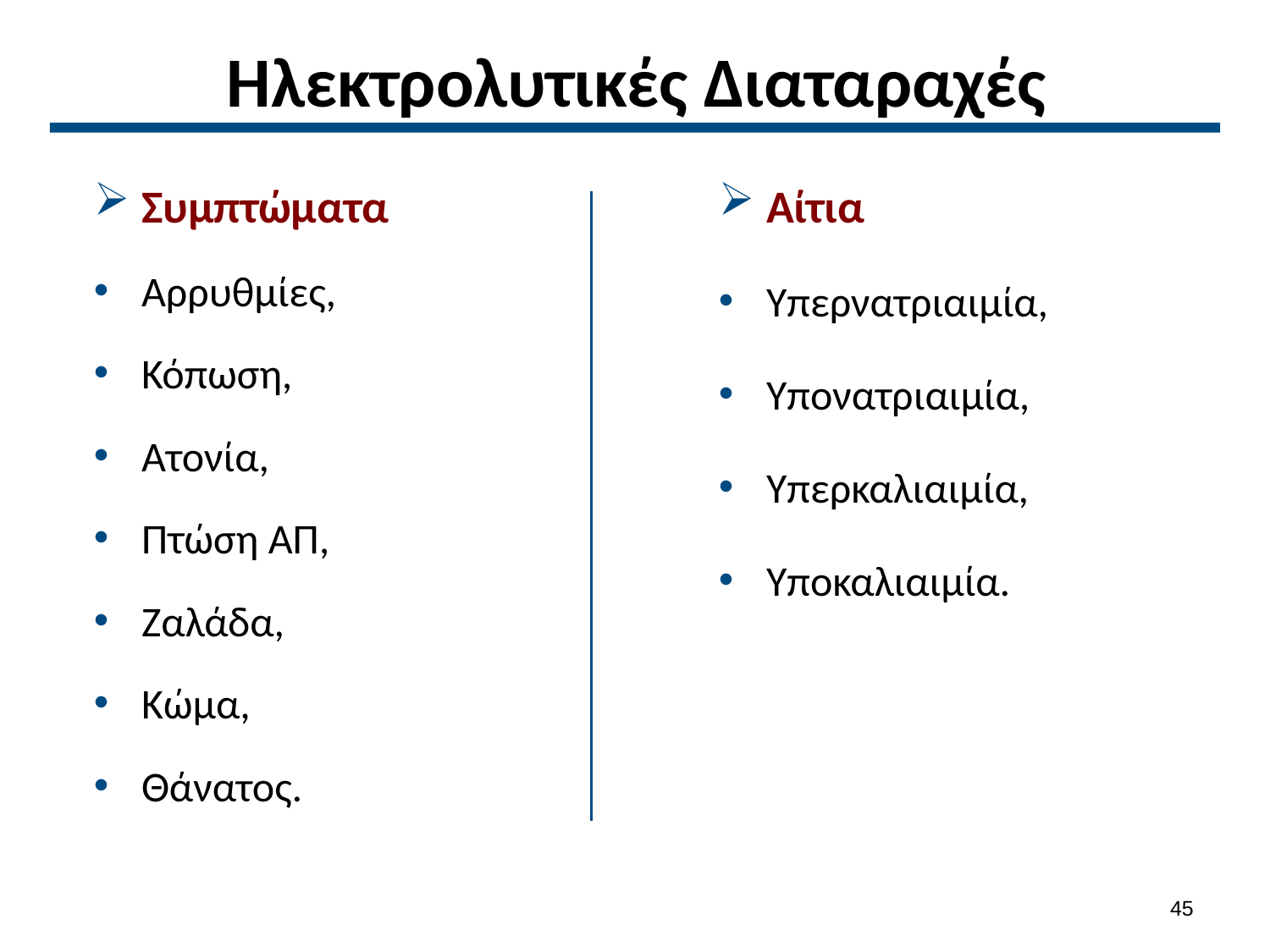

# Ηλεκτρολυτικές Διαταραχές

Συμπτώματα
Αρρυθμίες,
Κόπωση,
Ατονία,
Πτώση ΑΠ,
Ζαλάδα,
Κώμα,
Θάνατος.
Αίτια
Υπερνατριαιμία,
Υπονατριαιμία,
Υπερκαλιαιμία,
Υποκαλιαιμία.
45